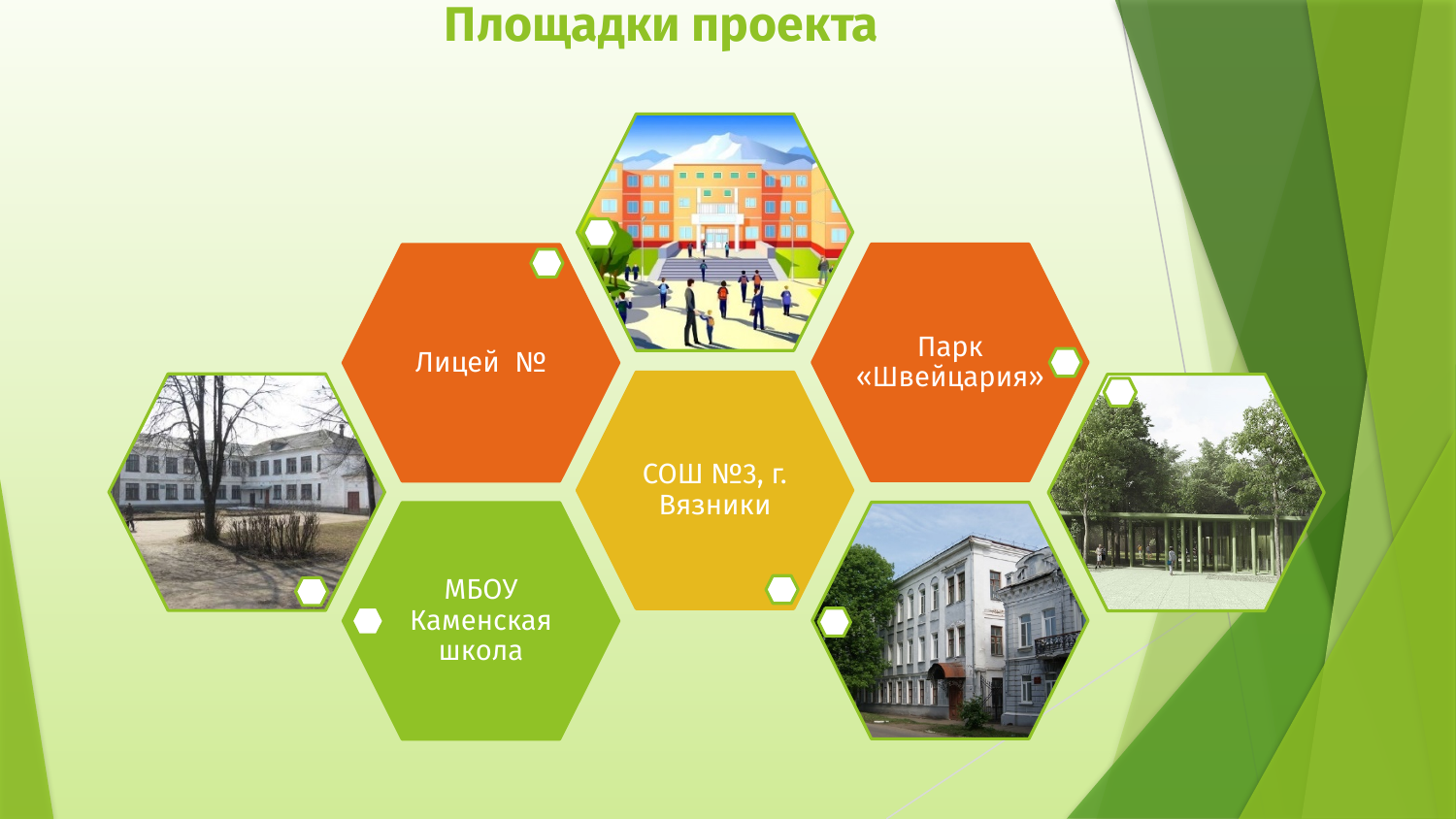

МБОУ Каменская школа
СОШ №3, г. Вязники
Лицей  №
Парк «Швейцария»
# Площадки проекта